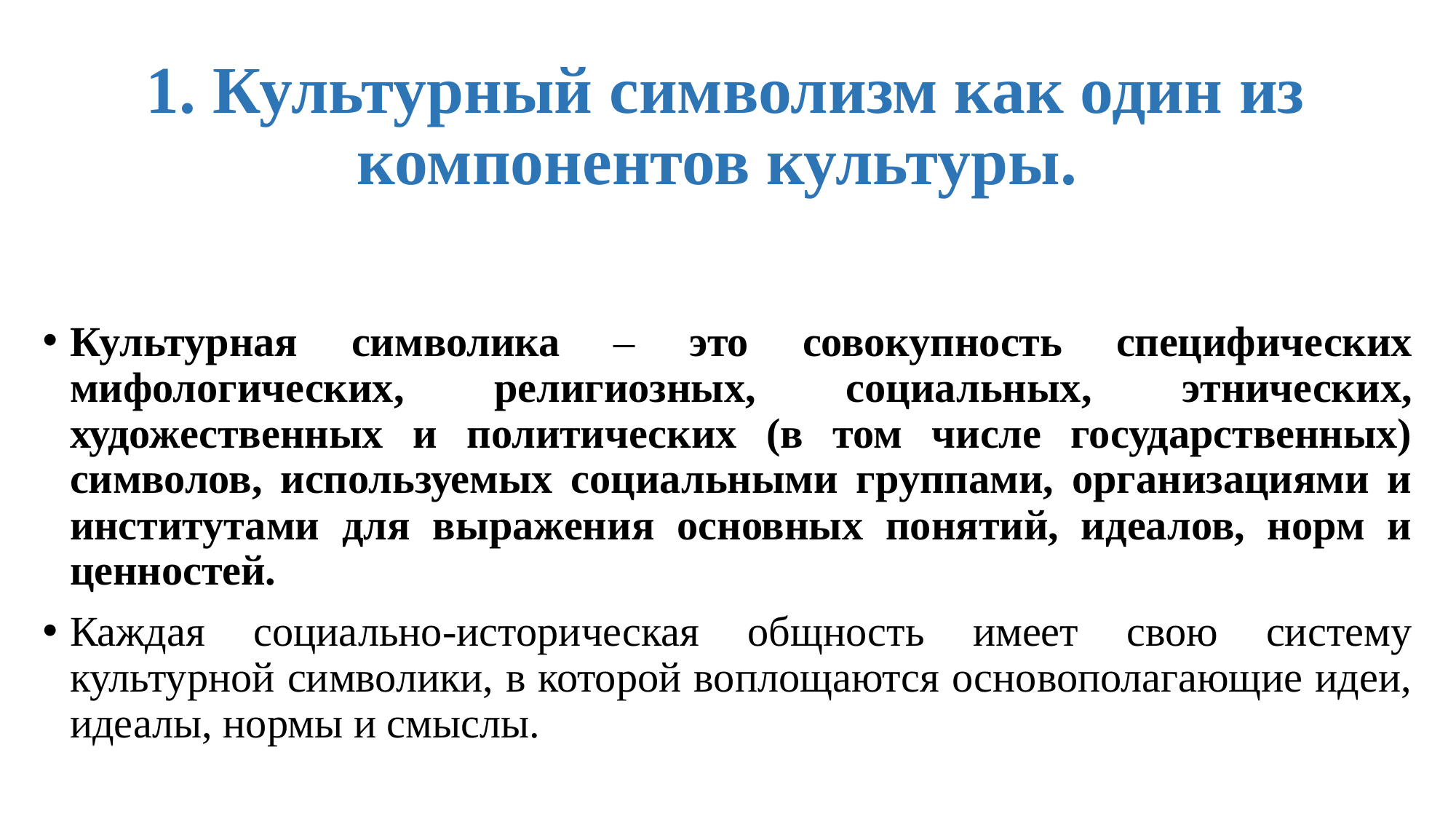

# 1. Культурный символизм как один из компонентов культуры.

Культурная символика – это совокупность специфических мифологических, религиозных, социальных, этнических, художественных и политических (в том числе государственных) символов, используемых социальными группами, организациями и институтами для выражения основных понятий, идеалов, норм и ценностей.
Каждая социально-историческая общность имеет свою систему культурной символики, в которой воплощаются основополагающие идеи, идеалы, нормы и смыслы.